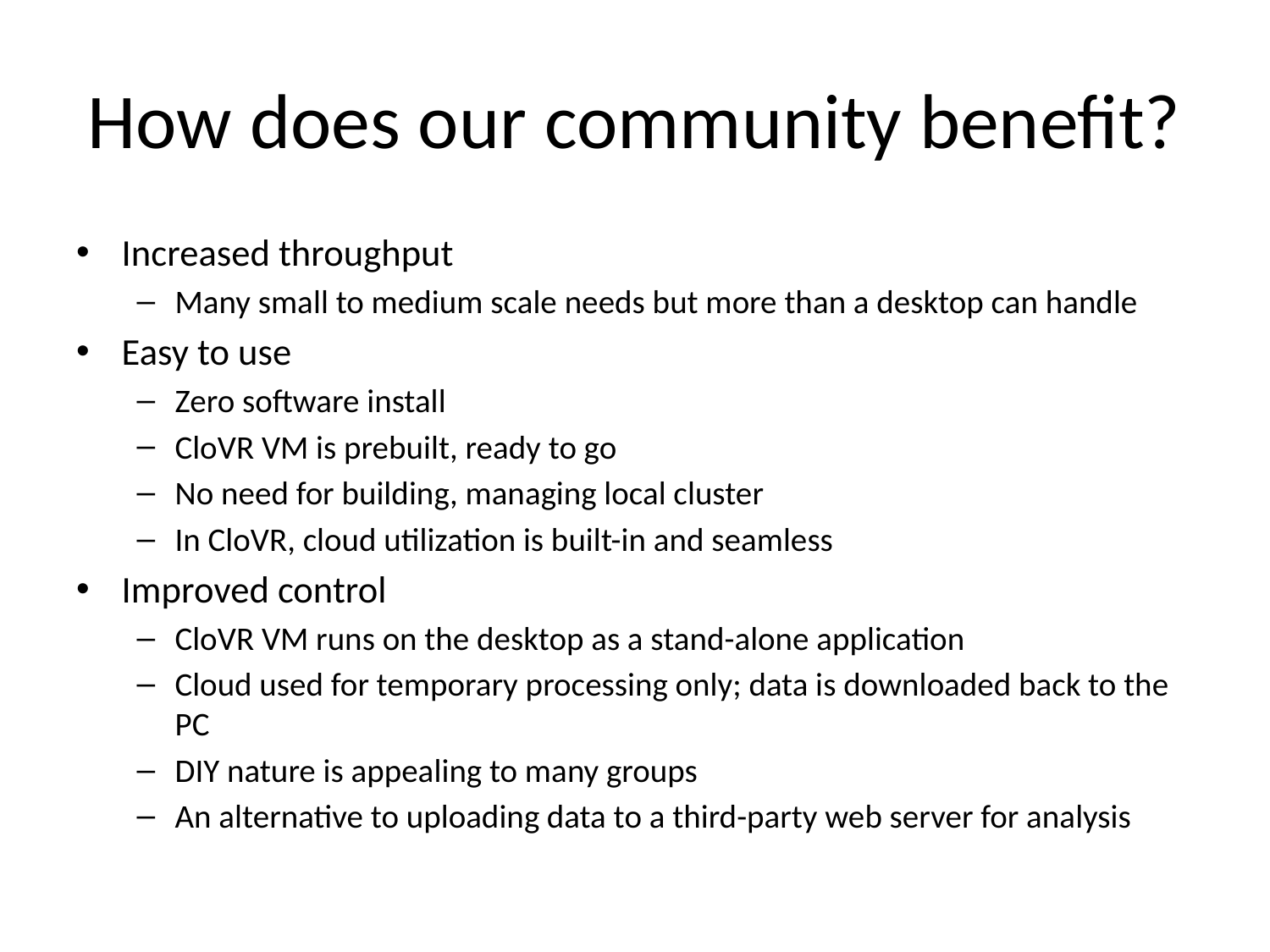

# How does our community benefit?
Increased throughput
Many small to medium scale needs but more than a desktop can handle
Easy to use
Zero software install
CloVR VM is prebuilt, ready to go
No need for building, managing local cluster
In CloVR, cloud utilization is built-in and seamless
Improved control
CloVR VM runs on the desktop as a stand-alone application
Cloud used for temporary processing only; data is downloaded back to the PC
DIY nature is appealing to many groups
An alternative to uploading data to a third-party web server for analysis